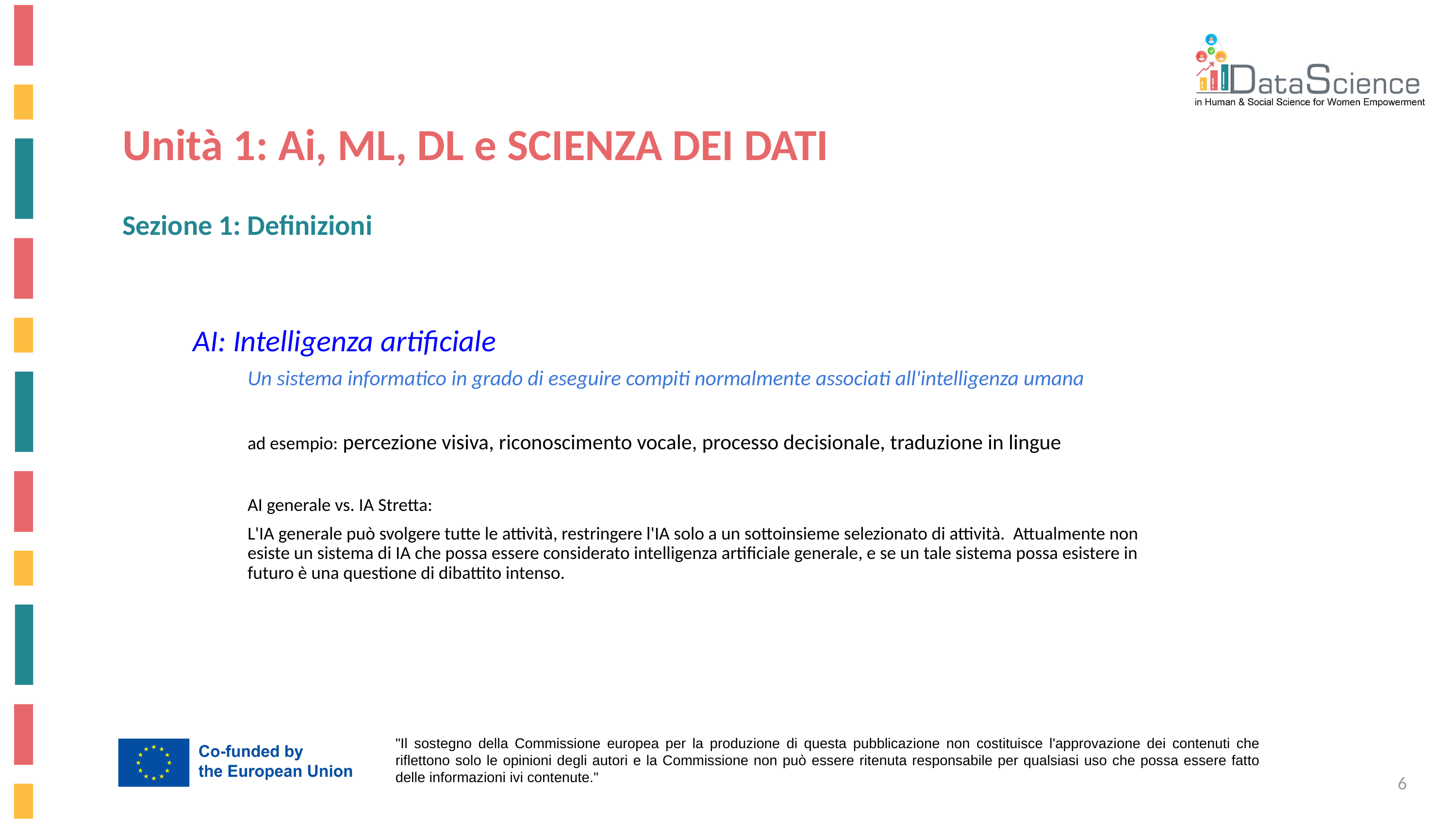

Unità 1: Ai, ML, DL e SCIENZA DEI DATI
Sezione 1: Definizioni

AI: Intelligenza artificiale
Un sistema informatico in grado di eseguire compiti normalmente associati all'intelligenza umana

ad esempio: percezione visiva, riconoscimento vocale, processo decisionale, traduzione in lingue

AI generale vs. IA Stretta:
L'IA generale può svolgere tutte le attività, restringere l'IA solo a un sottoinsieme selezionato di attività.  Attualmente non esiste un sistema di IA che possa essere considerato intelligenza artificiale generale, e se un tale sistema possa esistere in futuro è una questione di dibattito intenso.